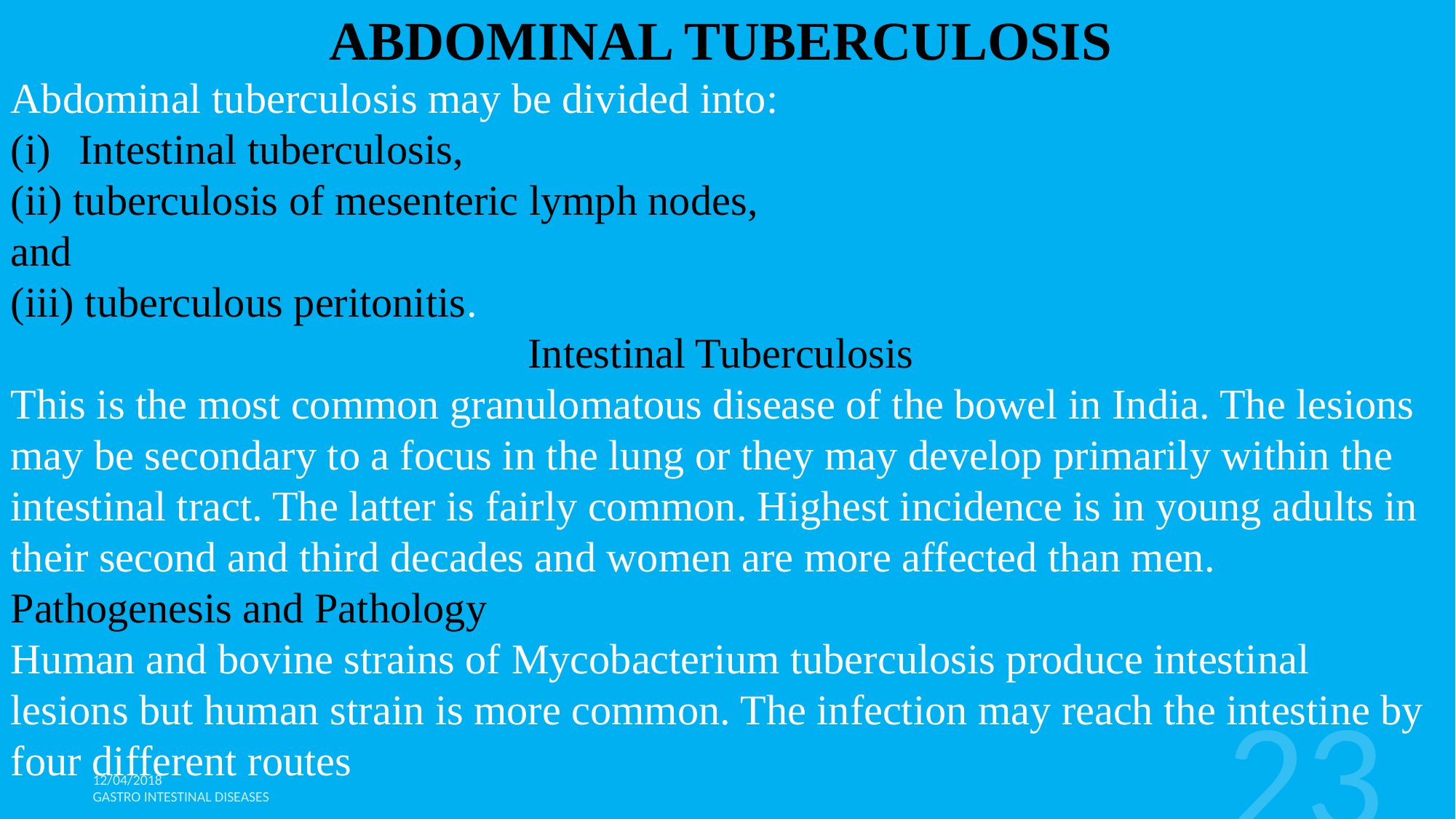

ABDOMINAL TUBERCULOSIS
Abdominal tuberculosis may be divided into:
Intestinal tuberculosis,
(ii) tuberculosis of mesenteric lymph nodes,
and
(iii) tuberculous peritonitis.
Intestinal Tuberculosis
This is the most common granulomatous disease of the bowel in India. The lesions may be secondary to a focus in the lung or they may develop primarily within the
intestinal tract. The latter is fairly common. Highest incidence is in young adults in their second and third decades and women are more affected than men.
Pathogenesis and Pathology
Human and bovine strains of Mycobacterium tuberculosis produce intestinal lesions but human strain is more common. The infection may reach the intestine by four different routes
23
12/04/2018
Gastro Intestinal Diseases